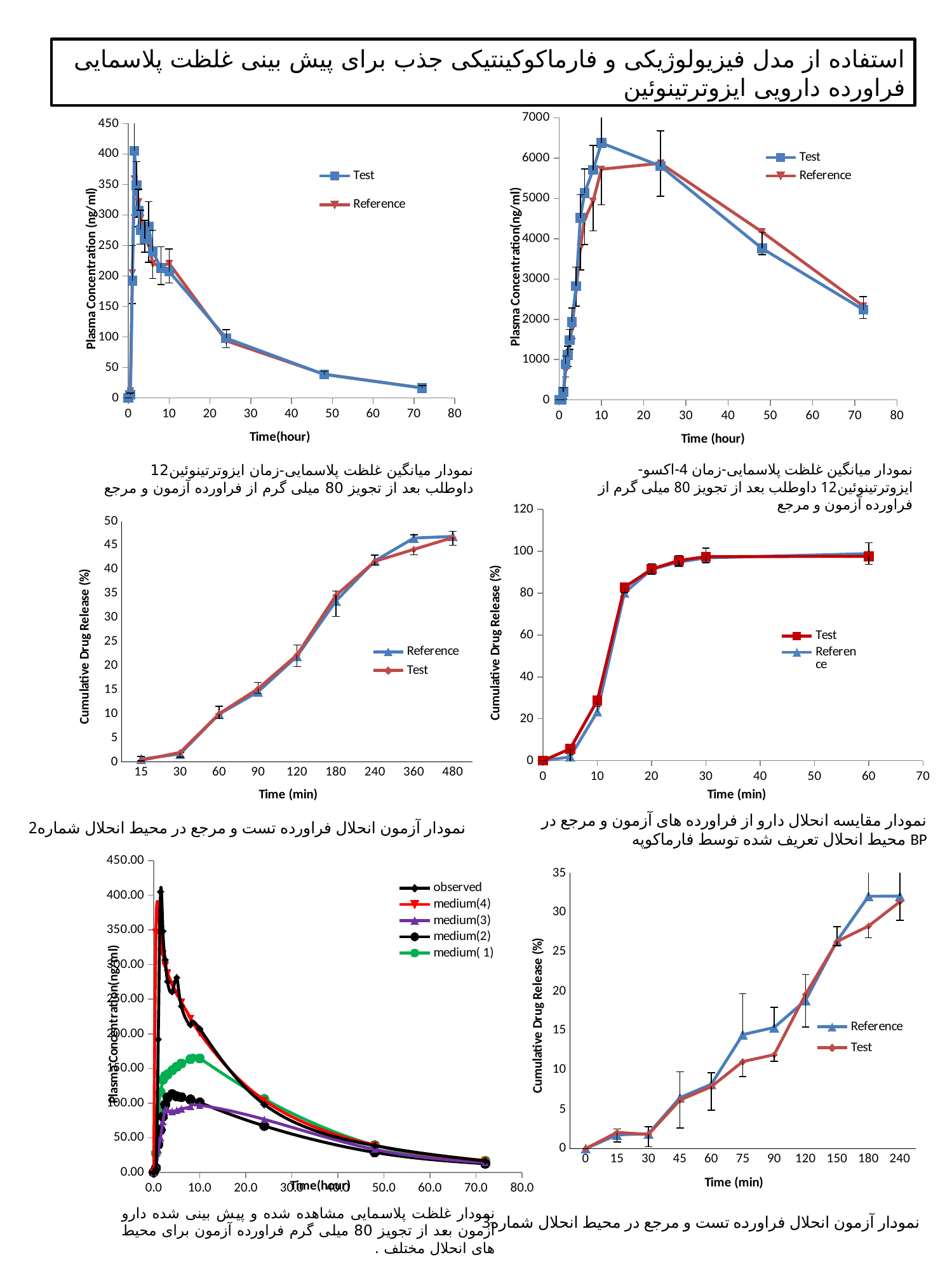

استفاده از مدل فیزیولوژیکی و فارماکوکینتیکی جذب برای پیش بینی غلظت پلاسمایی فراورده دارویی ایزوترتینوئین

### Chart

| Category |  |  |
|---|---|---|

### Chart

| Category |  |  |
|---|---|---|
نمودار میانگین غلظت پلاسمایی-زمان ایزوترتینوئین12 داوطلب بعد از تجویز 80 میلی گرم از فراورده آزمون و مرجع
نمودار میانگین غلظت پلاسمایی-زمان 4-اکسو-ایزوترتینوئین12 داوطلب بعد از تجویز 80 میلی گرم از فراورده آزمون و مرجع

### Chart

| Category |  |  |
|---|---|---|

### Chart

| Category |  |  |
|---|---|---|
| 15 | 0.5885997521685308 | 0.34076827757125394 |
| 30 | 1.6728624535315983 | 1.9826517967781905 |
| 60 | 9.944237918215617 | 10.006195786864932 |
| 90 | 14.560099132589874 | 15.210656753407704 |
| 120 | 21.933085501858738 | 22.242874845105145 |
| 180 | 33.42627013630731 | 34.60346964064403 |
| 240 | 41.75960346963993 | 41.6666666666661 |
| 360 | 46.4993804213131 | 44.14498141263897 |
| 480 | 46.84014869888476 | 46.59231722428751 |
نمودار مقایسه انحلال دارو از فراورده های آزمون و مرجع در محیط انحلال تعریف شده توسط فارماکوپه BP
نمودار آزمون انحلال فراورده تست و مرجع در محیط انحلال شماره2

### Chart

| Category |  | medium(4) | medium(3) | medium(2) | medium( 1) |
|---|---|---|---|---|---|

### Chart

| Category |  |  |
|---|---|---|
| 0 | 0.0 | 0.0 |
| 15 | 1.7461964038727522 | 2.0573997233748273 |
| 30 | 1.884854771784232 | 1.80463347164592 |
| 45 | 6.468533886583679 | 6.155601659751038 |
| 60 | 8.168049792531118 | 7.8679114799446745 |
| 75 | 14.476141078838173 | 11.047026279391423 |
| 90 | 15.37966804979253 | 11.922544951590691 |
| 120 | 18.835753803596127 | 19.59785615491028 |
| 150 | 26.373443983402492 | 26.30359612724759 |
| 180 | 32.03803596127247 | 28.25 |
| 240 | 32.061894882434295 | 31.346473029045644 |
نمودار غلظت پلاسمایی مشاهده شده و پیش بینی شده دارو آزمون بعد از تجویز 80 میلی گرم فراورده آزمون برای محیط های انحلال مختلف .
نمودار آزمون انحلال فراورده تست و مرجع در محیط انحلال شماره3